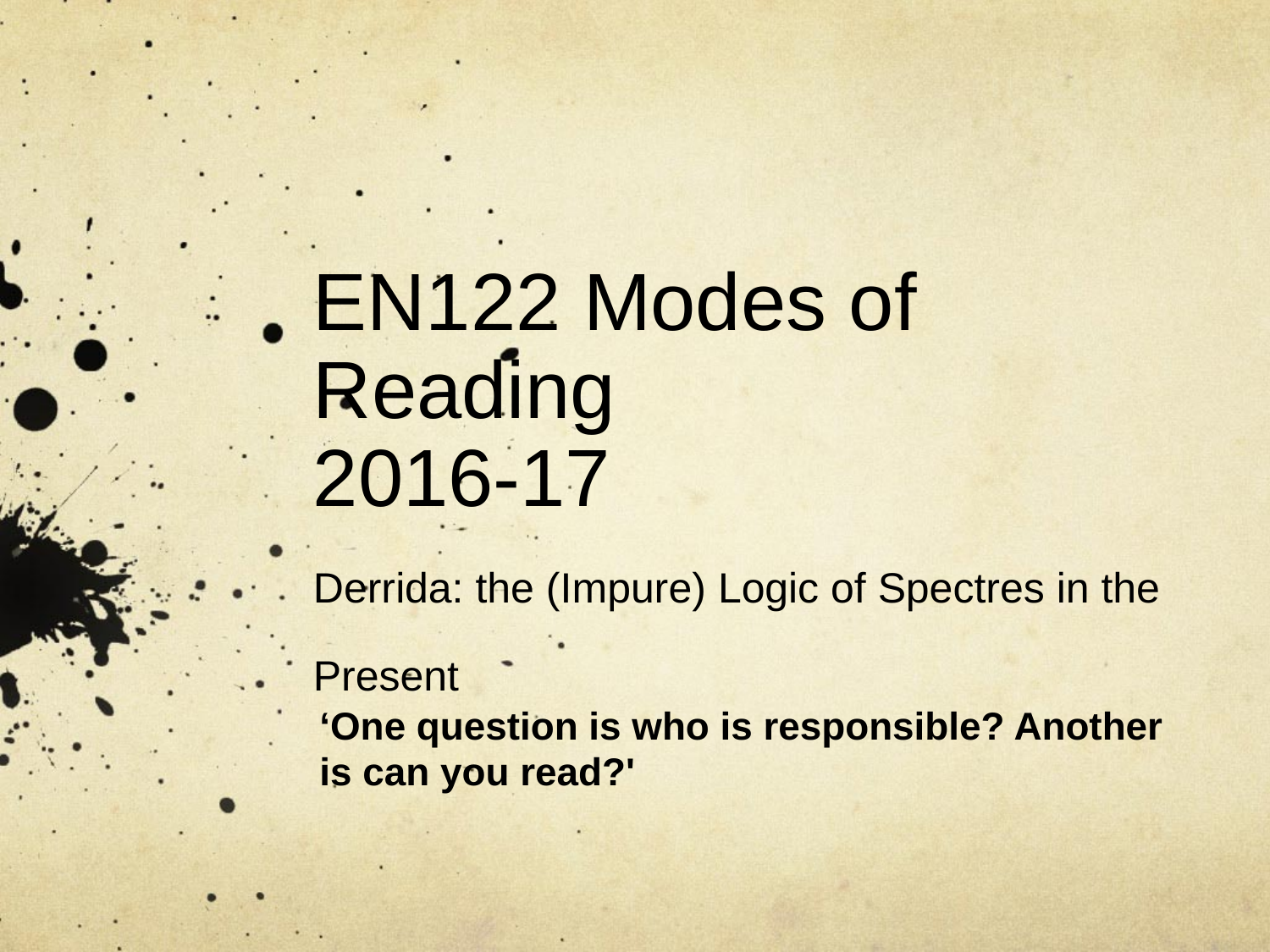

# EN122 Modes of Reading 2016-17 Derrida: the (Impure) Logic of Spectres in the Present
‘One question is who is responsible? Another is can you read?'